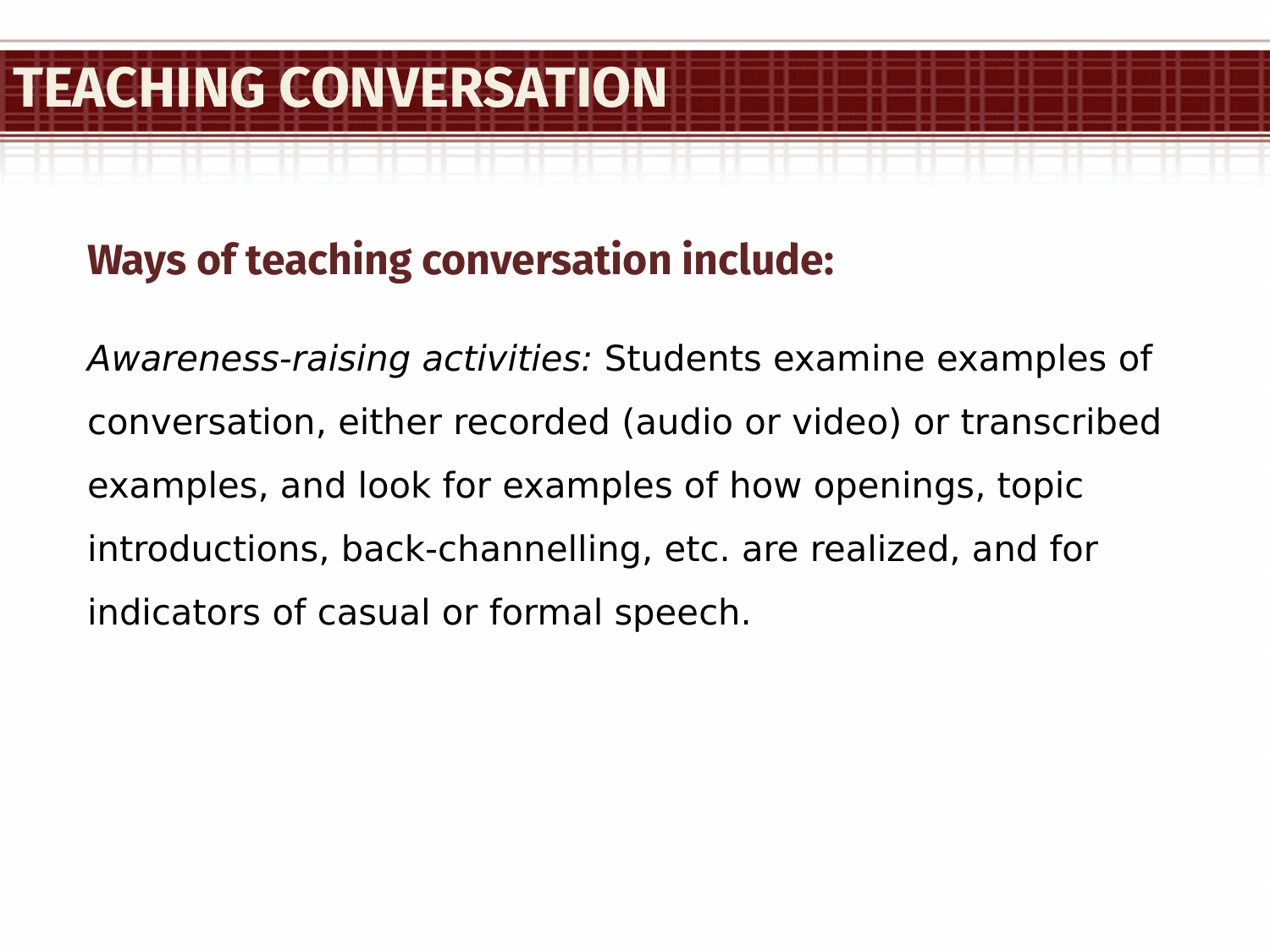

# Teaching Conversation
Ways of teaching conversation include:
Awareness-raising activities: Students examine examples of conversation, either recorded (audio or video) or transcribed examples, and look for examples of how openings, topic introductions, back-channelling, etc. are realized, and for indicators of casual or formal speech.